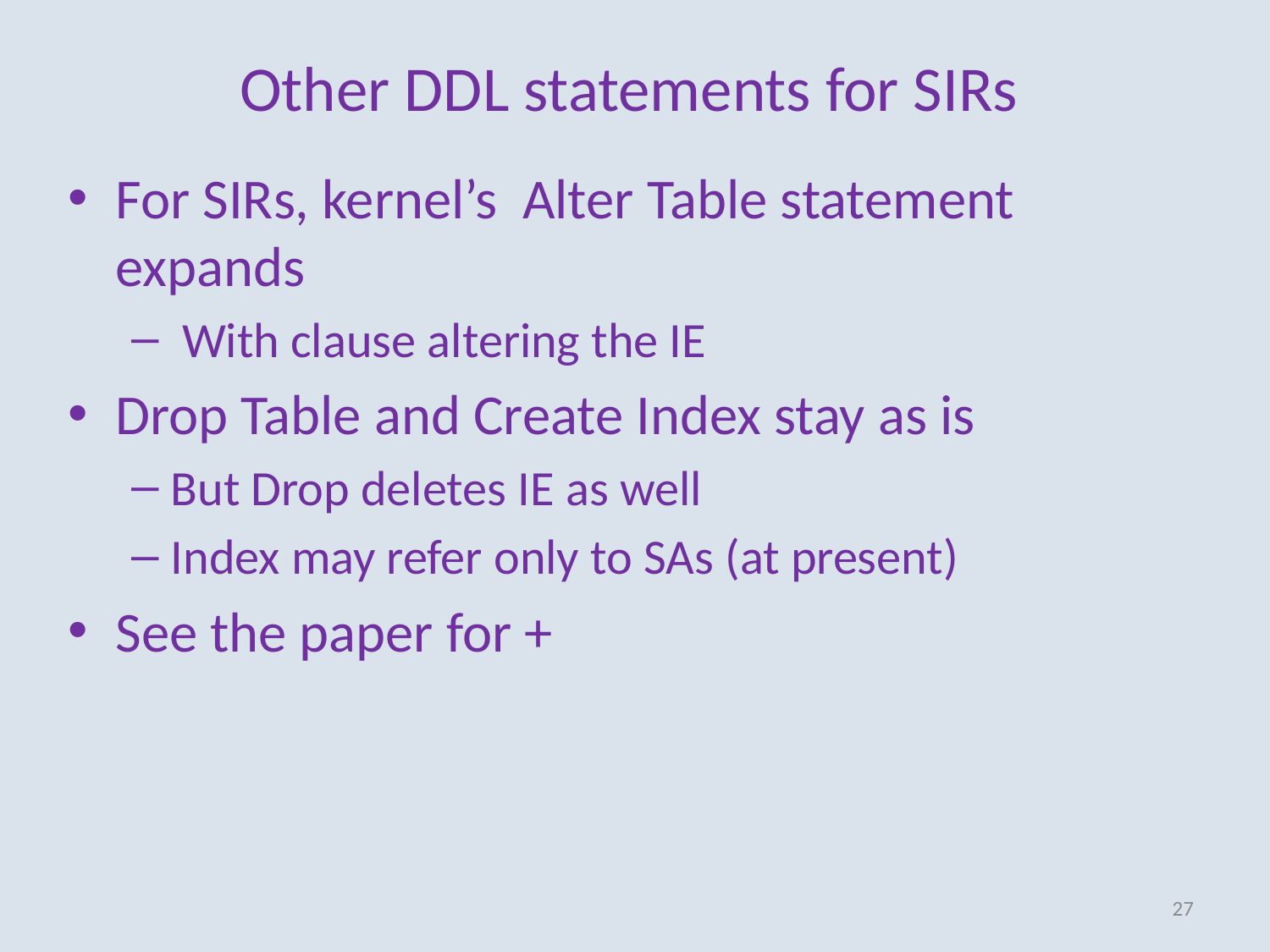

# Other DDL statements for SIRs
For SIRs, kernel’s  Alter Table statement expands
 With clause altering the IE
Drop Table and Create Index stay as is
But Drop deletes IE as well
Index may refer only to SAs (at present)
See the paper for +

27